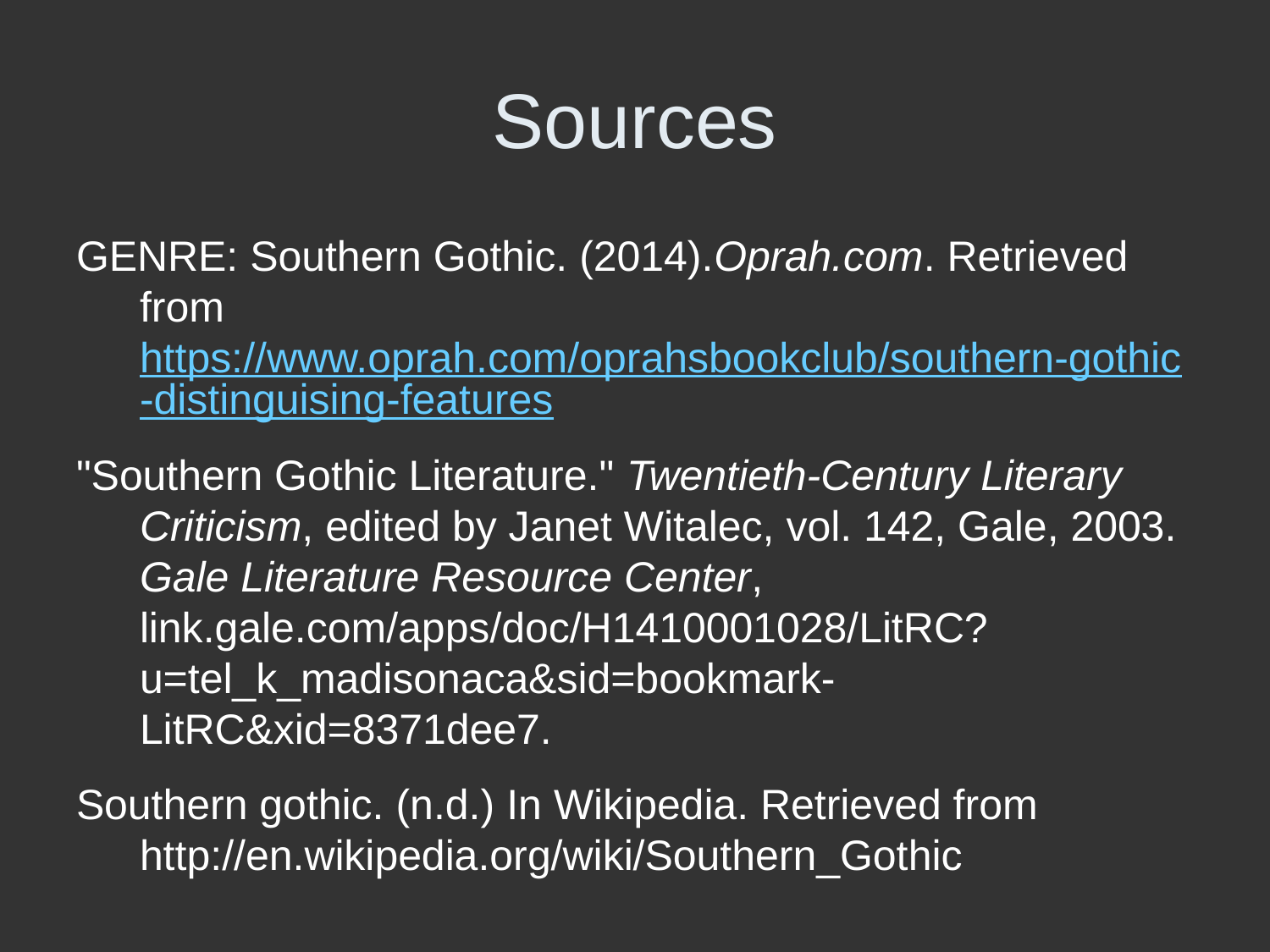

# Sources
GENRE: Southern Gothic. (2014).Oprah.com. Retrieved from https://www.oprah.com/oprahsbookclub/southern-gothic-distinguising-features
"Southern Gothic Literature." Twentieth-Century Literary Criticism, edited by Janet Witalec, vol. 142, Gale, 2003. Gale Literature Resource Center, link.gale.com/apps/doc/H1410001028/LitRC?u=tel_k_madisonaca&sid=bookmark-LitRC&xid=8371dee7.
Southern gothic. (n.d.) In Wikipedia. Retrieved from http://en.wikipedia.org/wiki/Southern_Gothic